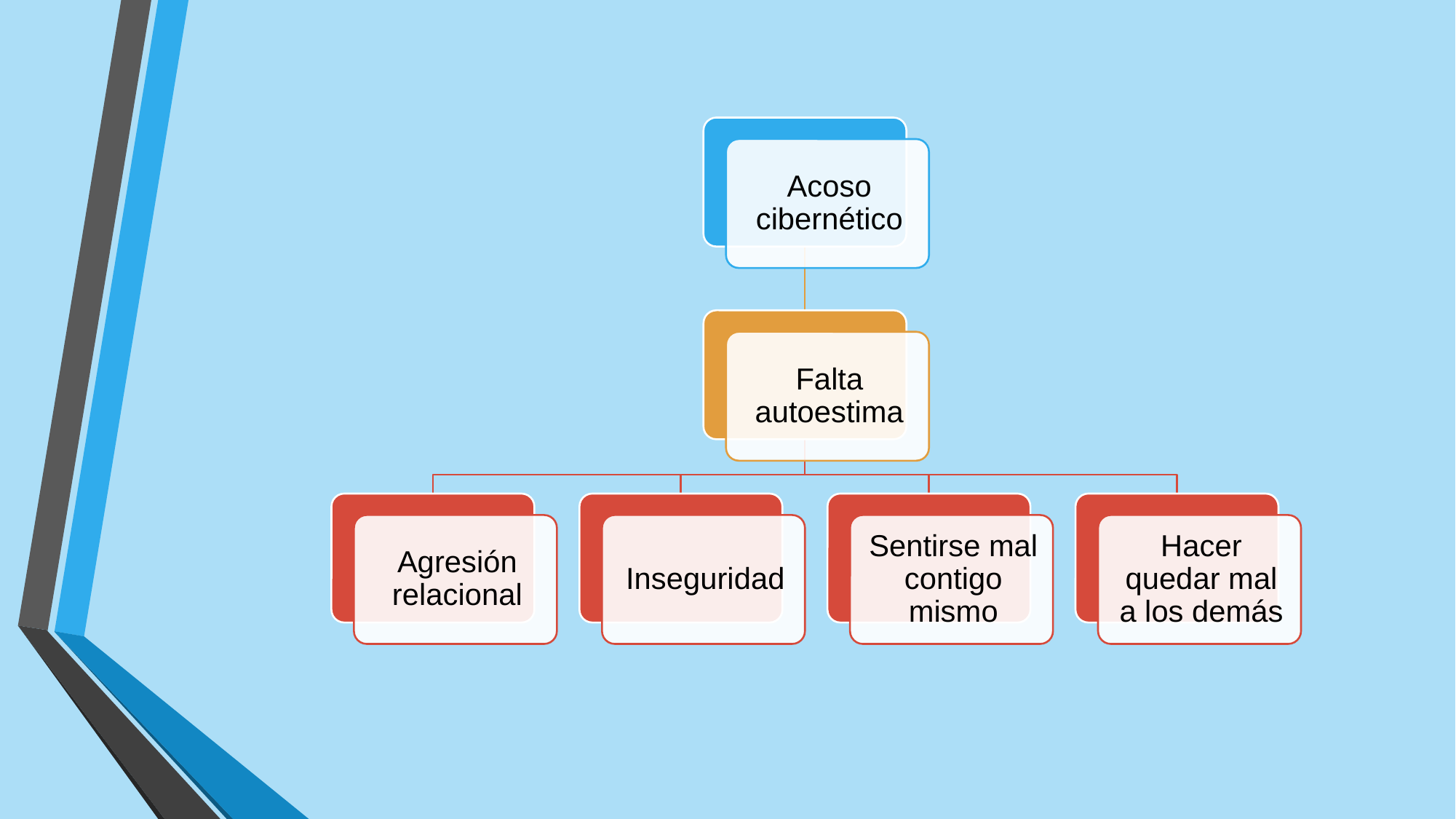

Acoso cibernético
Falta autoestima
Agresión relacional
Inseguridad
Sentirse mal contigo mismo
Hacer quedar mal a los demás